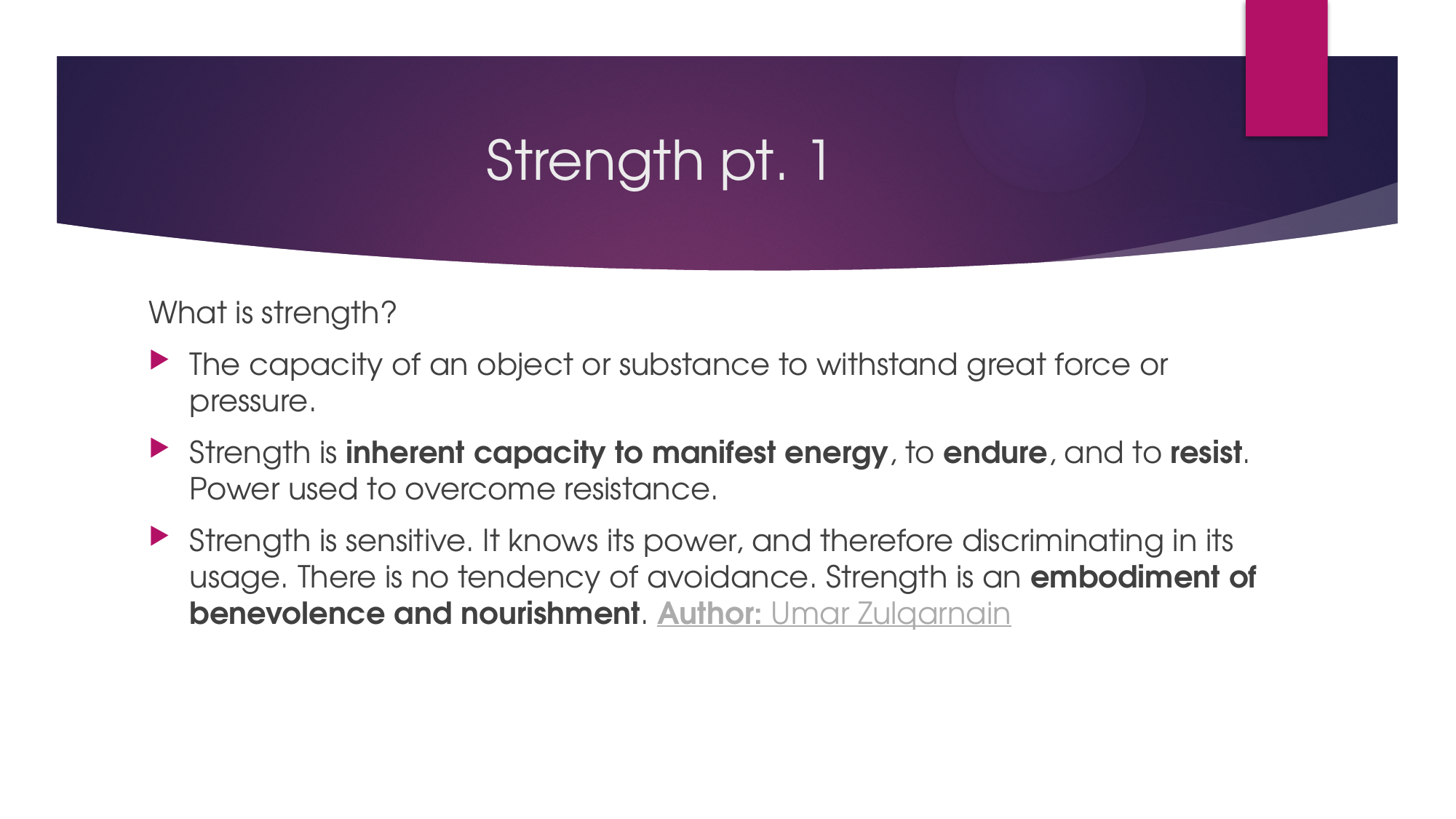

# Strength pt. 1
What is strength?
The capacity of an object or substance to withstand great force or pressure.
Strength is inherent capacity to manifest energy, to endure, and to resist. Power used to overcome resistance.
Strength is sensitive. It knows its power, and therefore discriminating in its usage. There is no tendency of avoidance. Strength is an embodiment of benevolence and nourishment. Author: Umar Zulqarnain